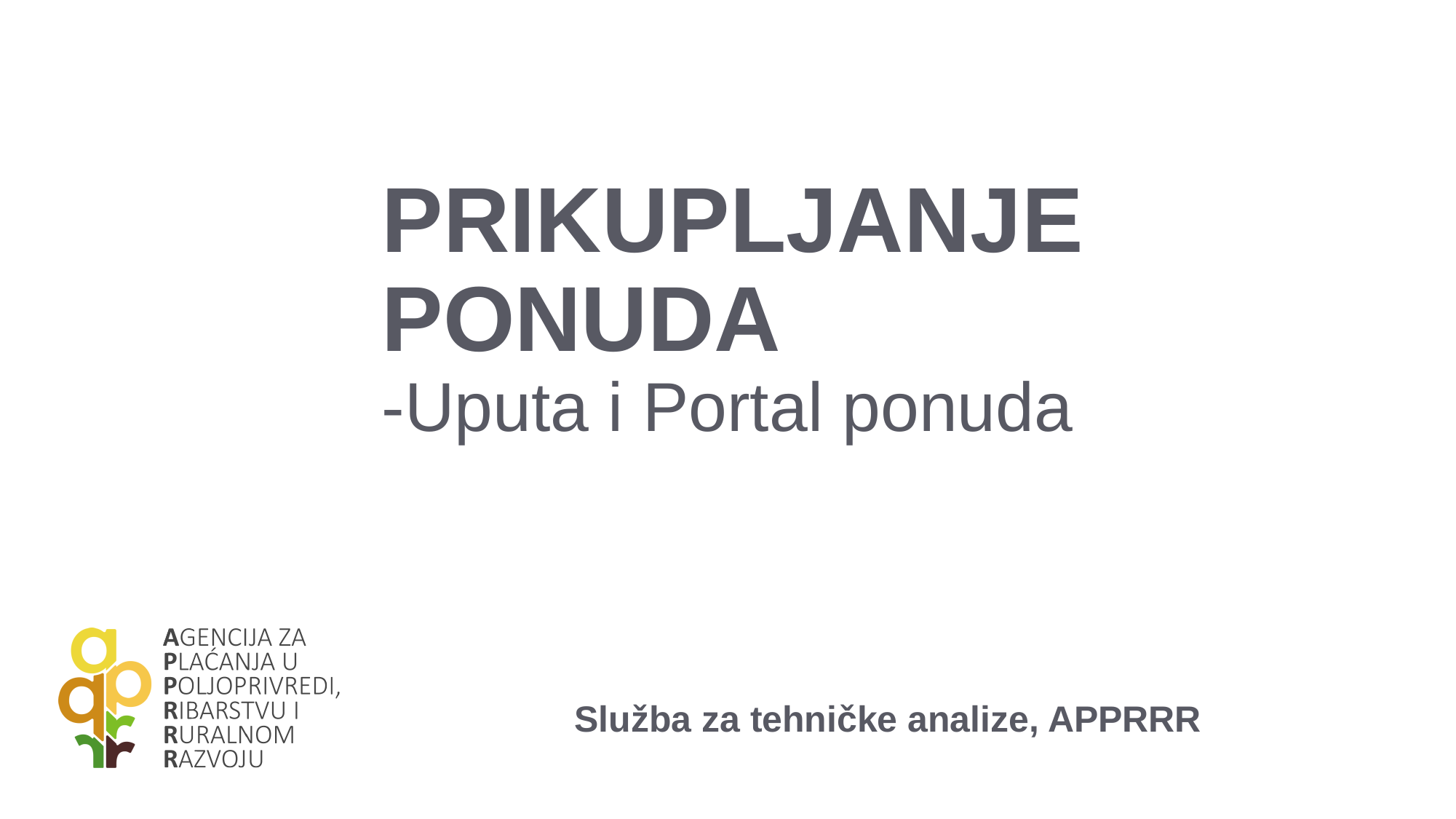

# PRIKUPLJANJE PONUDA -Uputa i Portal ponuda
Služba za tehničke analize, APPRRR